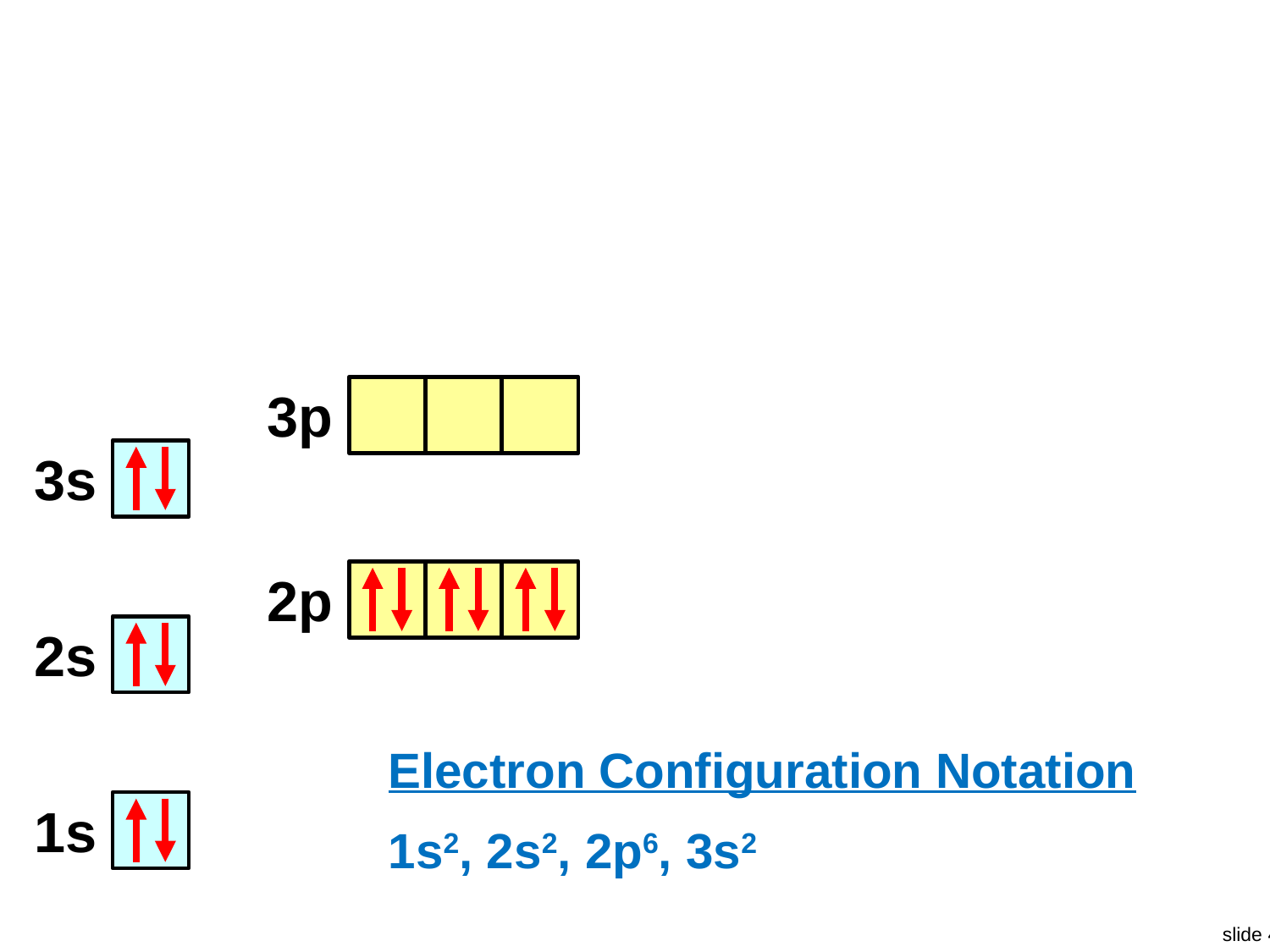

3p

3s

2p

2s

Electron Configuration Notation
1s2, 2s2, 2p6, 3s2
1s